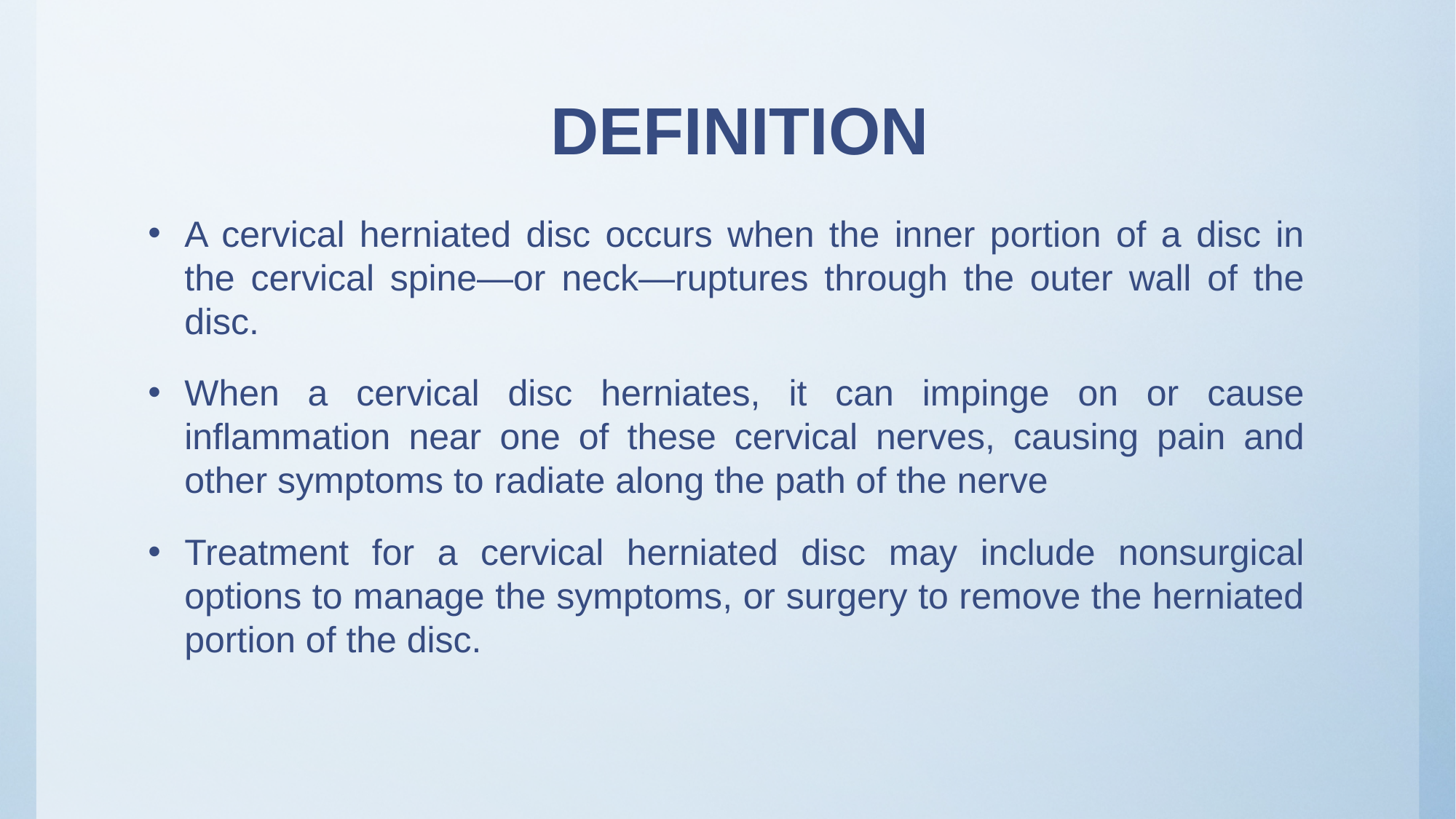

# DEFINITION
A cervical herniated disc occurs when the inner portion of a disc in the cervical spine—or neck—ruptures through the outer wall of the disc.
When a cervical disc herniates, it can impinge on or cause inflammation near one of these cervical nerves, causing pain and other symptoms to radiate along the path of the nerve
Treatment for a cervical herniated disc may include nonsurgical options to manage the symptoms, or surgery to remove the herniated portion of the disc.